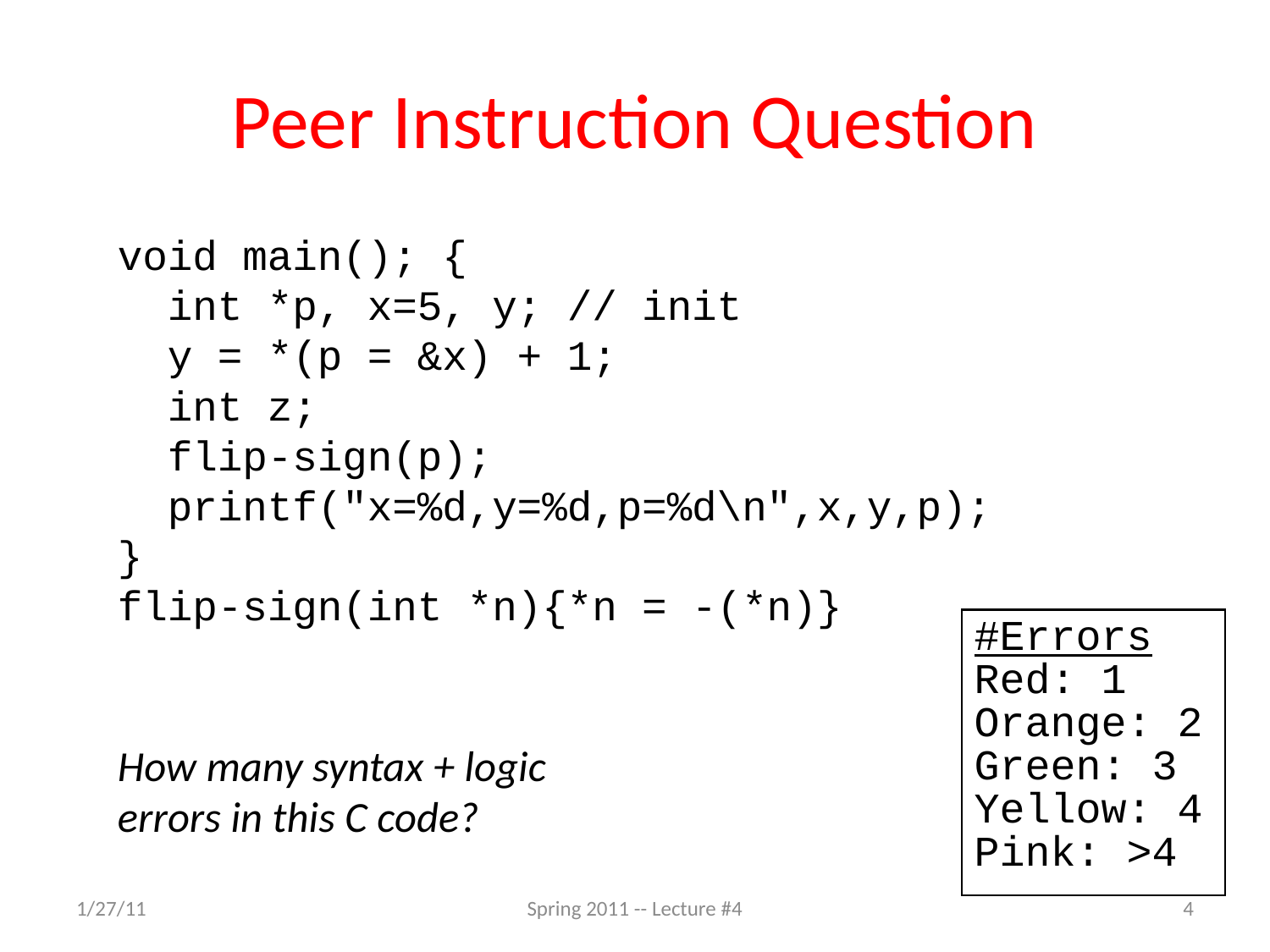

# Peer Instruction Question
	void main(); {
  int *p, x=5, y; // init
  y = *(p = &x) + 1;
  int z;
  flip-sign(p);
  printf("x=%d,y=%d,p=%d\n",x,y,p);
}
flip-sign(int *n){*n = -(*n)}
	How many syntax + logic
errors in this C code?
#Errors
Red: 1
Orange: 2
Green: 3
Yellow: 4
Pink: >4

1/27/11
Spring 2011 -- Lecture #4
4